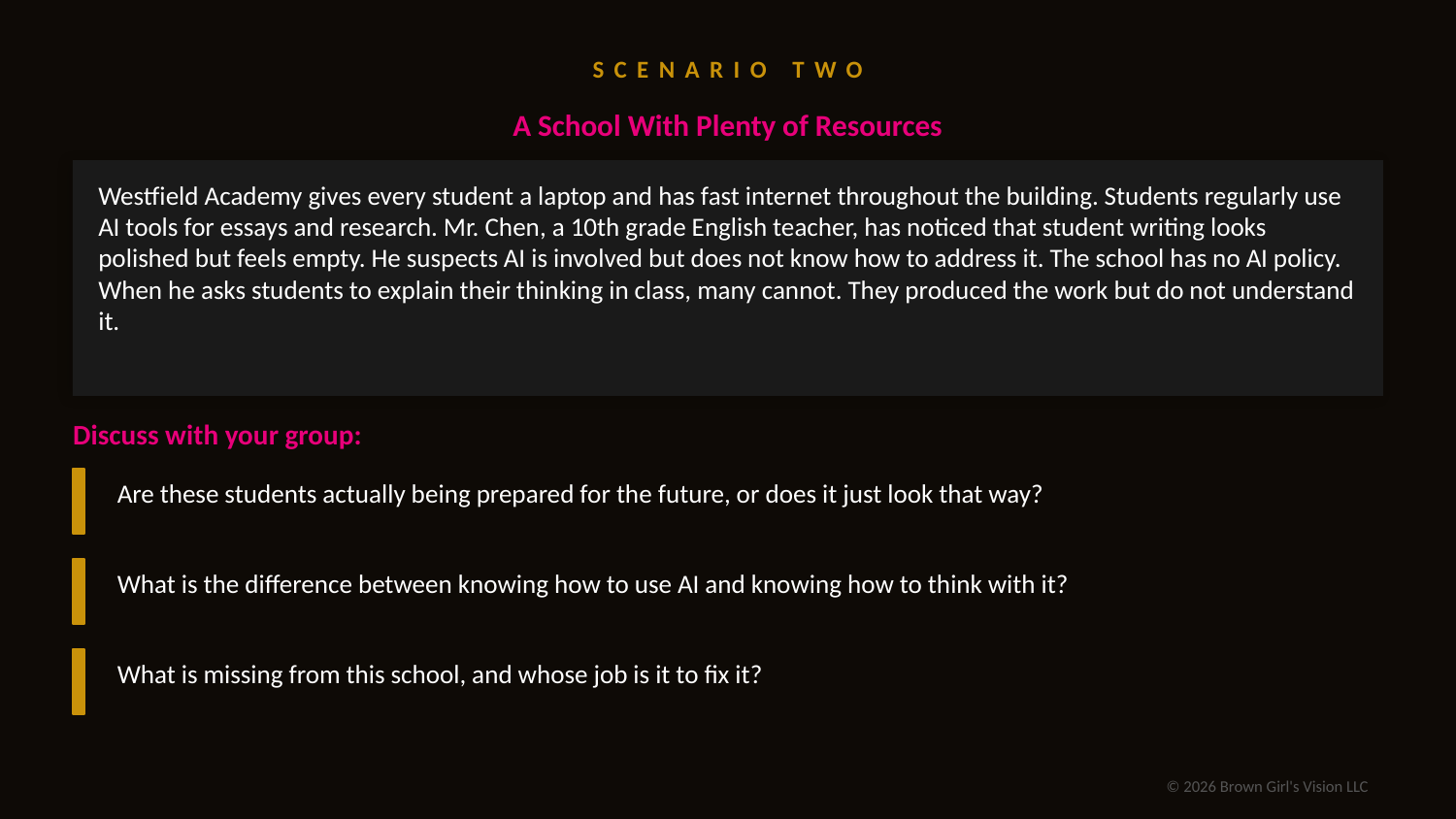

SCENARIO TWO
A School With Plenty of Resources

Westfield Academy gives every student a laptop and has fast internet throughout the building. Students regularly use AI tools for essays and research. Mr. Chen, a 10th grade English teacher, has noticed that student writing looks polished but feels empty. He suspects AI is involved but does not know how to address it. The school has no AI policy. When he asks students to explain their thinking in class, many cannot. They produced the work but do not understand it.
Discuss with your group:

Are these students actually being prepared for the future, or does it just look that way?

What is the difference between knowing how to use AI and knowing how to think with it?

What is missing from this school, and whose job is it to fix it?
© 2026 Brown Girl's Vision LLC